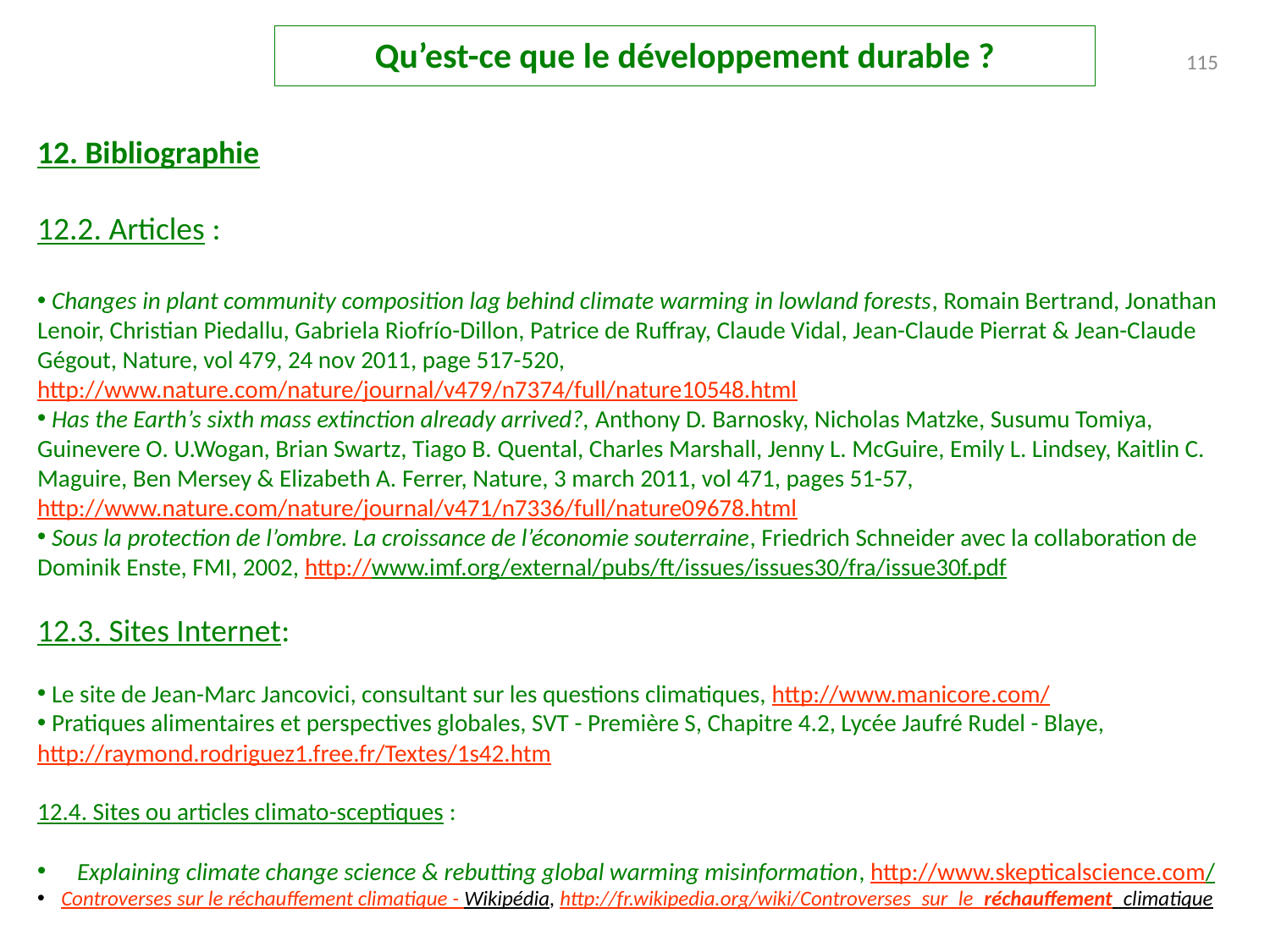

Qu’est-ce que le développement durable ?
115
12. Bibliographie

12.2. Articles :

 Changes in plant community composition lag behind climate warming in lowland forests, Romain Bertrand, Jonathan Lenoir, Christian Piedallu, Gabriela Riofrío-Dillon, Patrice de Ruffray, Claude Vidal, Jean-Claude Pierrat & Jean-Claude Gégout, Nature, vol 479, 24 nov 2011, page 517-520, http://www.nature.com/nature/journal/v479/n7374/full/nature10548.html
 Has the Earth’s sixth mass extinction already arrived?, Anthony D. Barnosky, Nicholas Matzke, Susumu Tomiya, Guinevere O. U.Wogan, Brian Swartz, Tiago B. Quental, Charles Marshall, Jenny L. McGuire, Emily L. Lindsey, Kaitlin C. Maguire, Ben Mersey & Elizabeth A. Ferrer, Nature, 3 march 2011, vol 471, pages 51-57, http://www.nature.com/nature/journal/v471/n7336/full/nature09678.html
 Sous la protection de l’ombre. La croissance de l’économie souterraine, Friedrich Schneider avec la collaboration de Dominik Enste, FMI, 2002, http://www.imf.org/external/pubs/ft/issues/issues30/fra/issue30f.pdf

12.3. Sites Internet:

 Le site de Jean-Marc Jancovici, consultant sur les questions climatiques, http://www.manicore.com/
 Pratiques alimentaires et perspectives globales, SVT - Première S, Chapitre 4.2, Lycée Jaufré Rudel - Blaye, http://raymond.rodriguez1.free.fr/Textes/1s42.htm

12.4. Sites ou articles climato-sceptiques :

Explaining climate change science & rebutting global warming misinformation, http://www.skepticalscience.com/
Controverses sur le réchauffement climatique - Wikipédia, http://fr.wikipedia.org/wiki/Controverses_sur_le_réchauffement_climatique